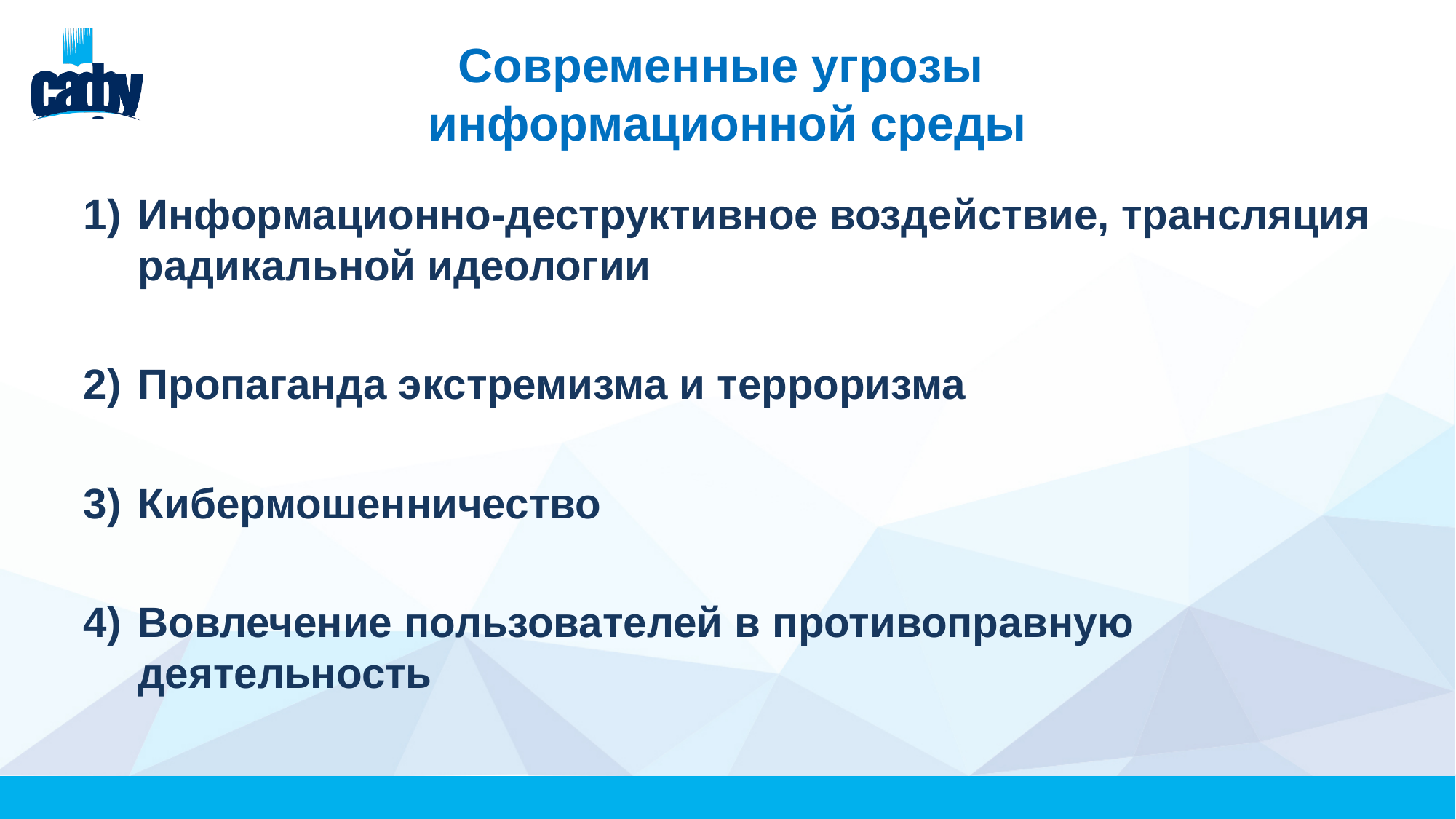

# Современные угрозы информационной среды
Информационно-деструктивное воздействие, трансляция радикальной идеологии

Пропаганда экстремизма и терроризма

Кибермошенничество

Вовлечение пользователей в противоправную деятельность